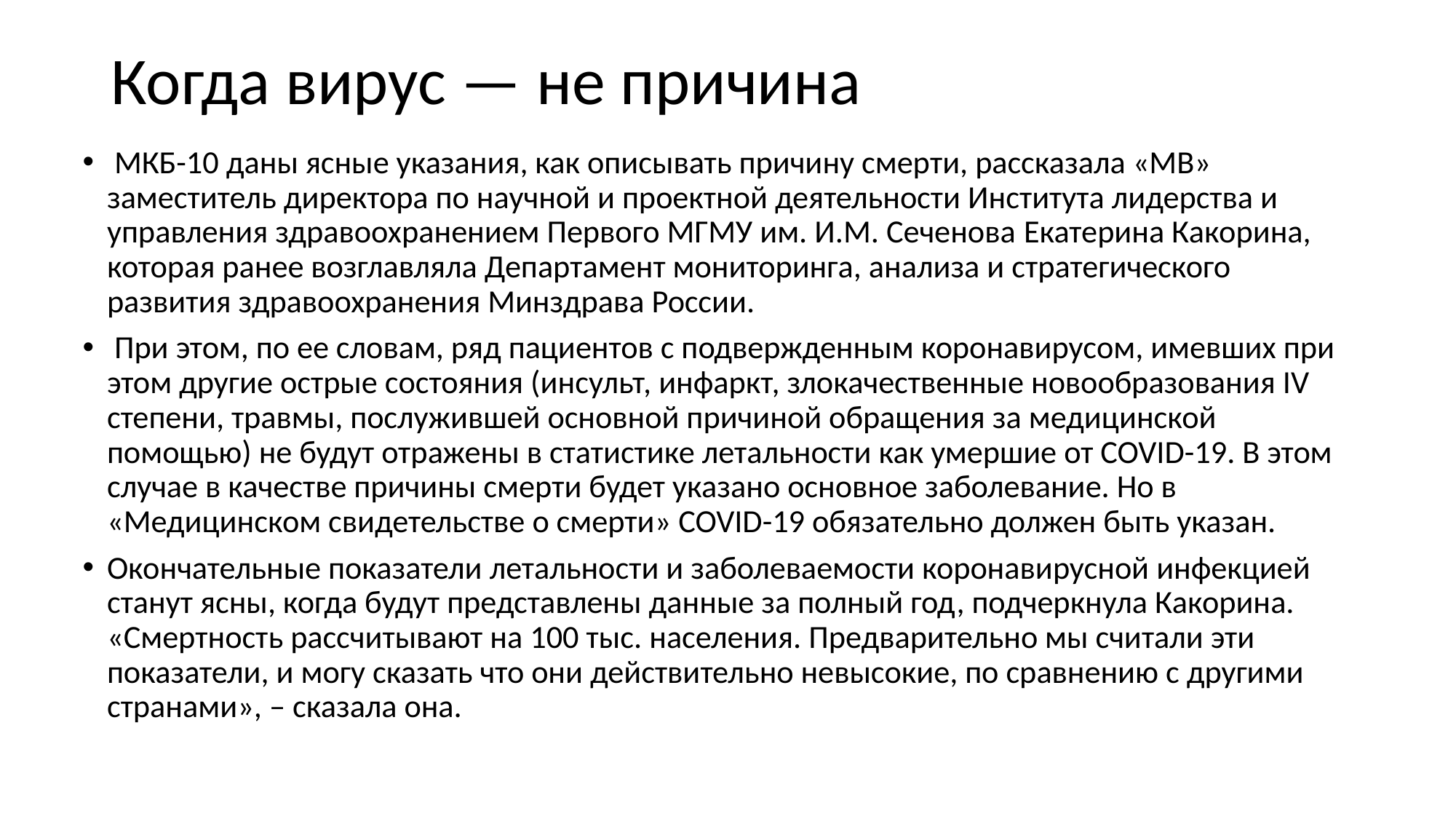

# Когда вирус — не причина
 МКБ-10 даны ясные указания, как описывать причину смерти, рассказала «МВ» заместитель директора по научной и проектной деятельности Института лидерства и управления здравоохранением Первого МГМУ им. И.М. Сеченова Екатерина Какорина, которая ранее возглавляла Департамент мониторинга, анализа и стратегического развития здравоохранения Минздрава России.
 При этом, по ее словам, ряд пациентов с подвержденным коронавирусом, имевших при этом другие острые состояния (инсульт, инфаркт, злокачественные новообразования IV степени, травмы, послужившей основной причиной обращения за медицинской помощью) не будут отражены в статистике летальности как умершие от COVID-19. В этом случае в качестве причины смерти будет указано основное заболевание. Но в «Медицинском свидетельстве о смерти» COVID-19 обязательно должен быть указан.
Окончательные показатели летальности и заболеваемости коронавирусной инфекцией станут ясны, когда будут представлены данные за полный год, подчеркнула Какорина. «Смертность рассчитывают на 100 тыс. населения. Предварительно мы считали эти показатели, и могу сказать что они действительно невысокие, по сравнению с другими странами», – сказала она.